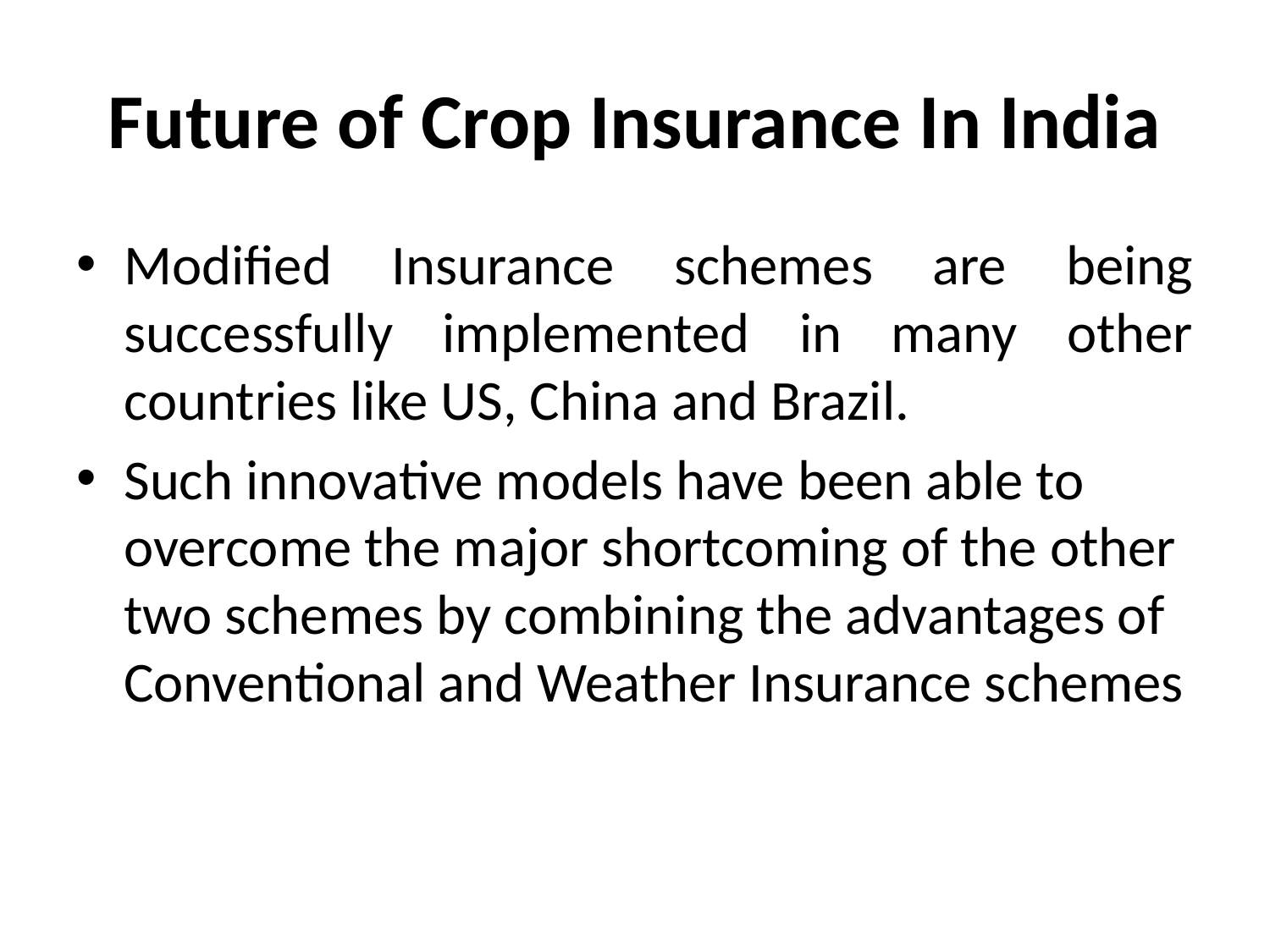

# Future of Crop Insurance In India
Modified Insurance schemes are being successfully implemented in many other countries like US, China and Brazil.
Such innovative models have been able to overcome the major shortcoming of the other two schemes by combining the advantages of Conventional and Weather Insurance schemes